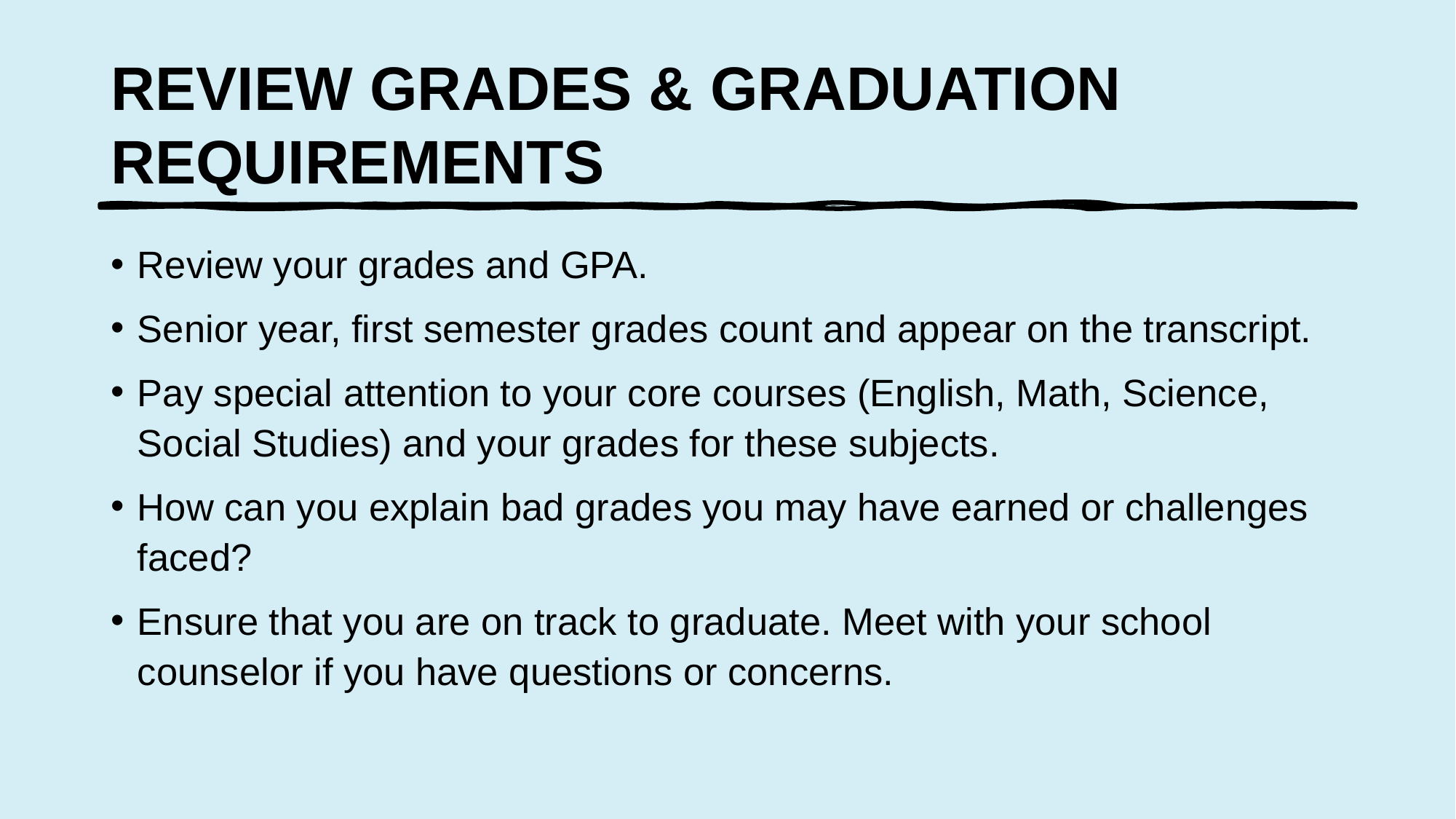

# REVIEW GRADES & GRADUATION REQUIREMENTS
Review your grades and GPA.
Senior year, first semester grades count and appear on the transcript.
Pay special attention to your core courses (English, Math, Science, Social Studies) and your grades for these subjects.
How can you explain bad grades you may have earned or challenges faced?
Ensure that you are on track to graduate. Meet with your school counselor if you have questions or concerns.